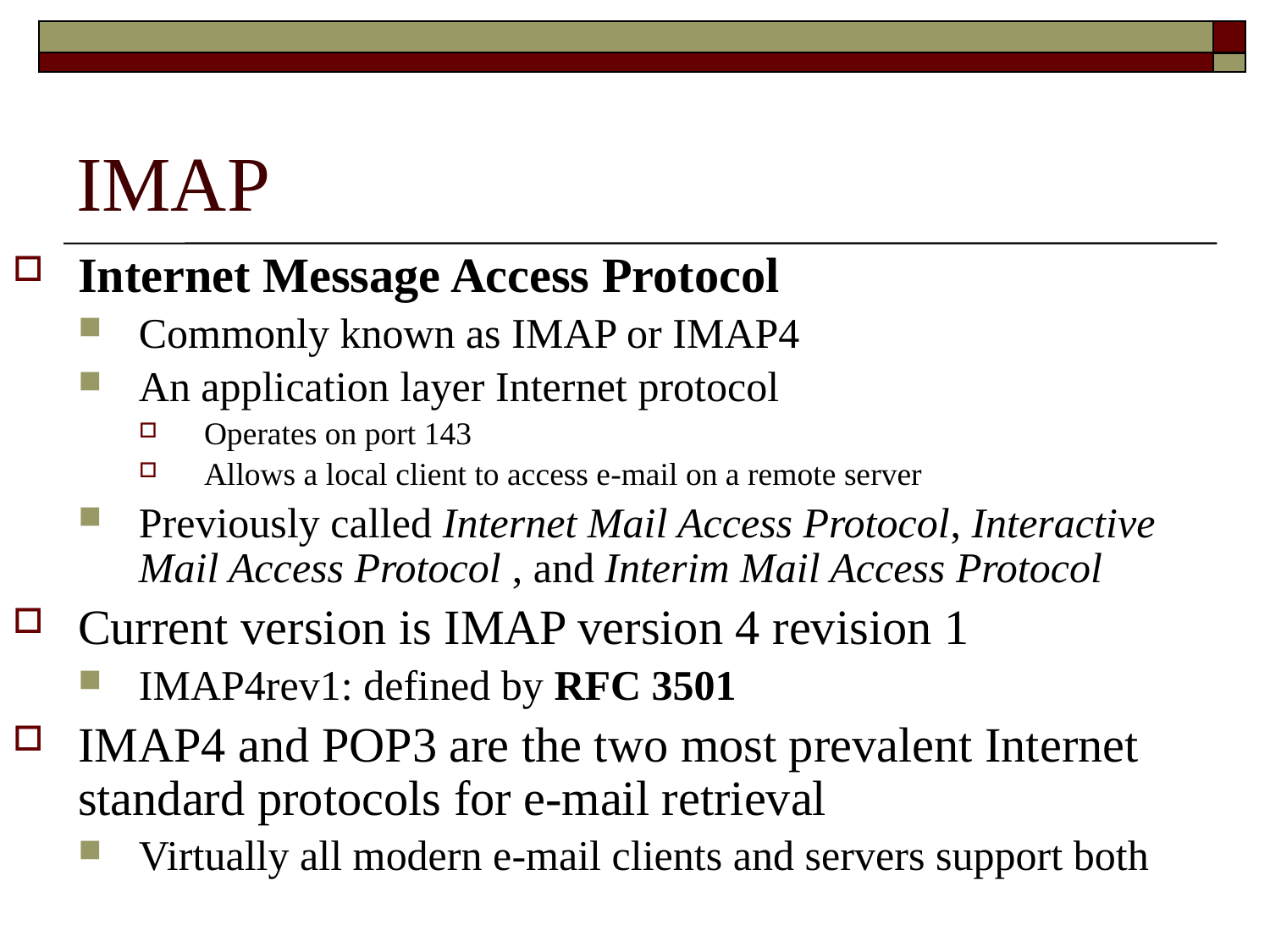

# IMAP
Internet Message Access Protocol
Commonly known as IMAP or IMAP4
An application layer Internet protocol
Operates on port 143
Allows a local client to access e-mail on a remote server
Previously called Internet Mail Access Protocol, Interactive Mail Access Protocol , and Interim Mail Access Protocol
Current version is IMAP version 4 revision 1
IMAP4rev1: defined by RFC 3501
IMAP4 and POP3 are the two most prevalent Internet standard protocols for e-mail retrieval
Virtually all modern e-mail clients and servers support both